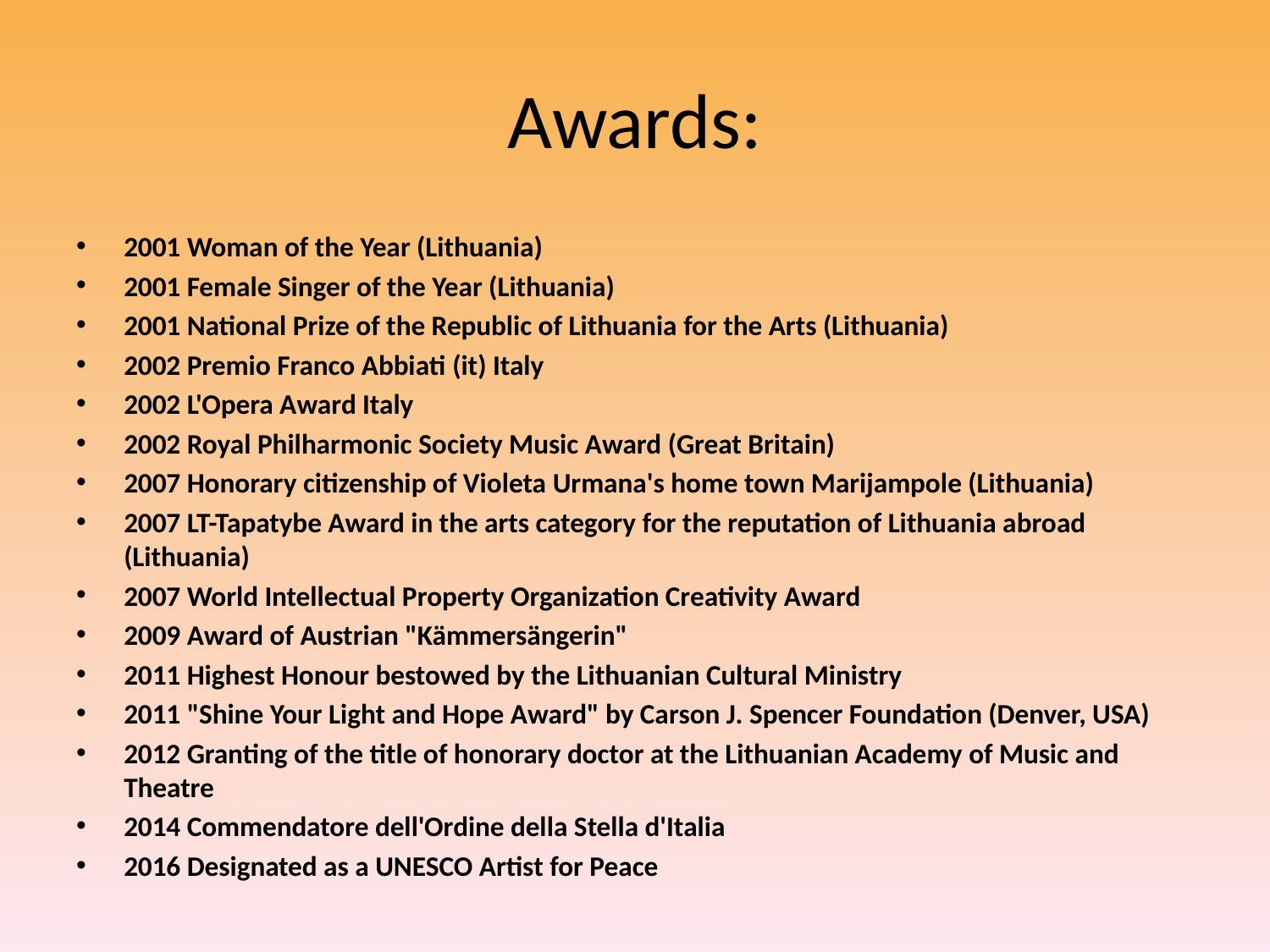

# Awards:
2001 Woman of the Year (Lithuania)
2001 Female Singer of the Year (Lithuania)
2001 National Prize of the Republic of Lithuania for the Arts (Lithuania)
2002 Premio Franco Abbiati (it) Italy
2002 L'Opera Award Italy
2002 Royal Philharmonic Society Music Award (Great Britain)
2007 Honorary citizenship of Violeta Urmana's home town Marijampole (Lithuania)
2007 LT-Tapatybe Award in the arts category for the reputation of Lithuania abroad (Lithuania)
2007 World Intellectual Property Organization Creativity Award
2009 Award of Austrian "Kämmersängerin"
2011 Highest Honour bestowed by the Lithuanian Cultural Ministry
2011 "Shine Your Light and Hope Award" by Carson J. Spencer Foundation (Denver, USA)
2012 Granting of the title of honorary doctor at the Lithuanian Academy of Music and Theatre
2014 Commendatore dell'Ordine della Stella d'Italia
2016 Designated as a UNESCO Artist for Peace